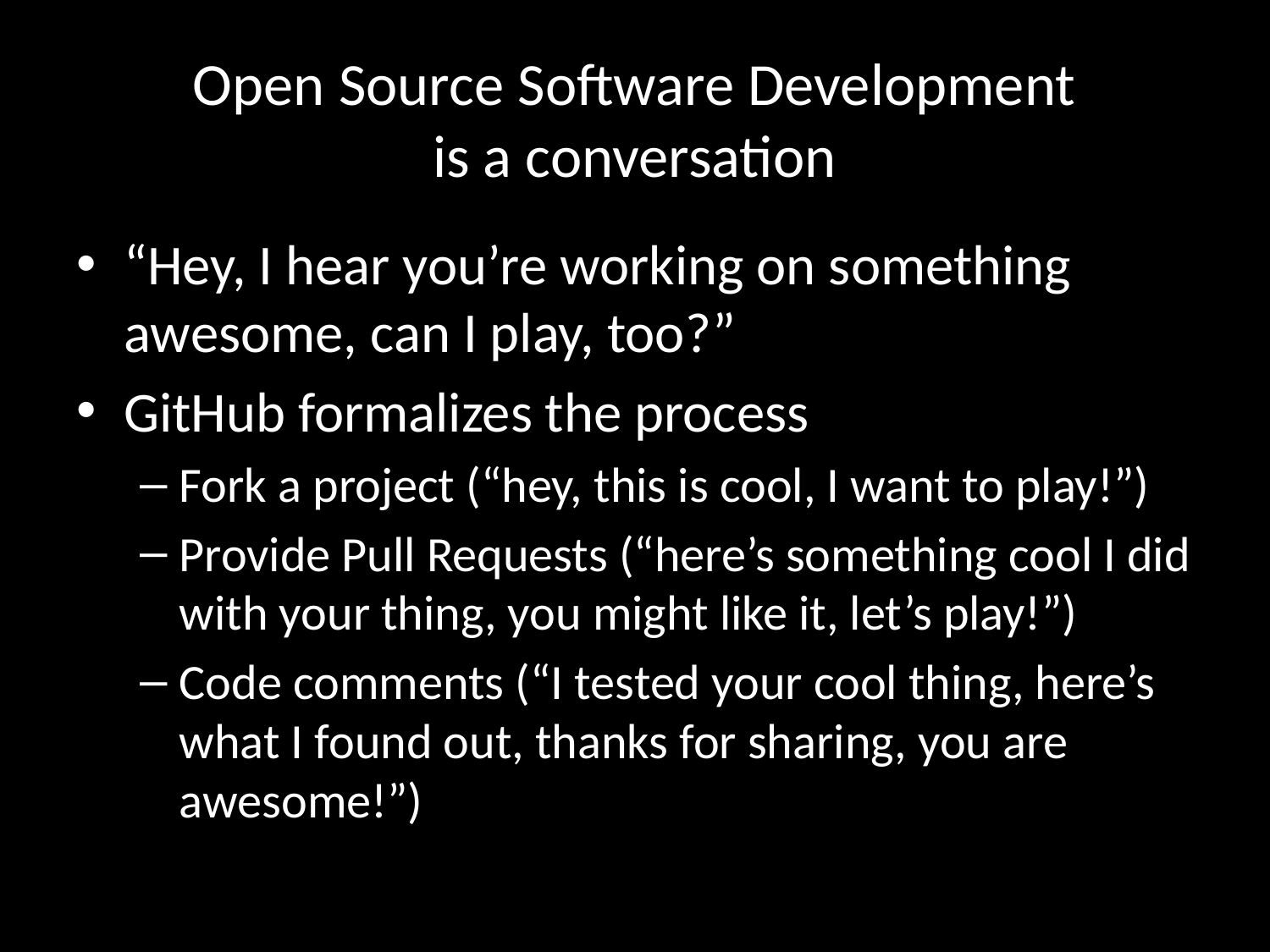

# Open Source Software Development is a conversation
“Hey, I hear you’re working on something awesome, can I play, too?”
GitHub formalizes the process
Fork a project (“hey, this is cool, I want to play!”)
Provide Pull Requests (“here’s something cool I did with your thing, you might like it, let’s play!”)
Code comments (“I tested your cool thing, here’s what I found out, thanks for sharing, you are awesome!”)